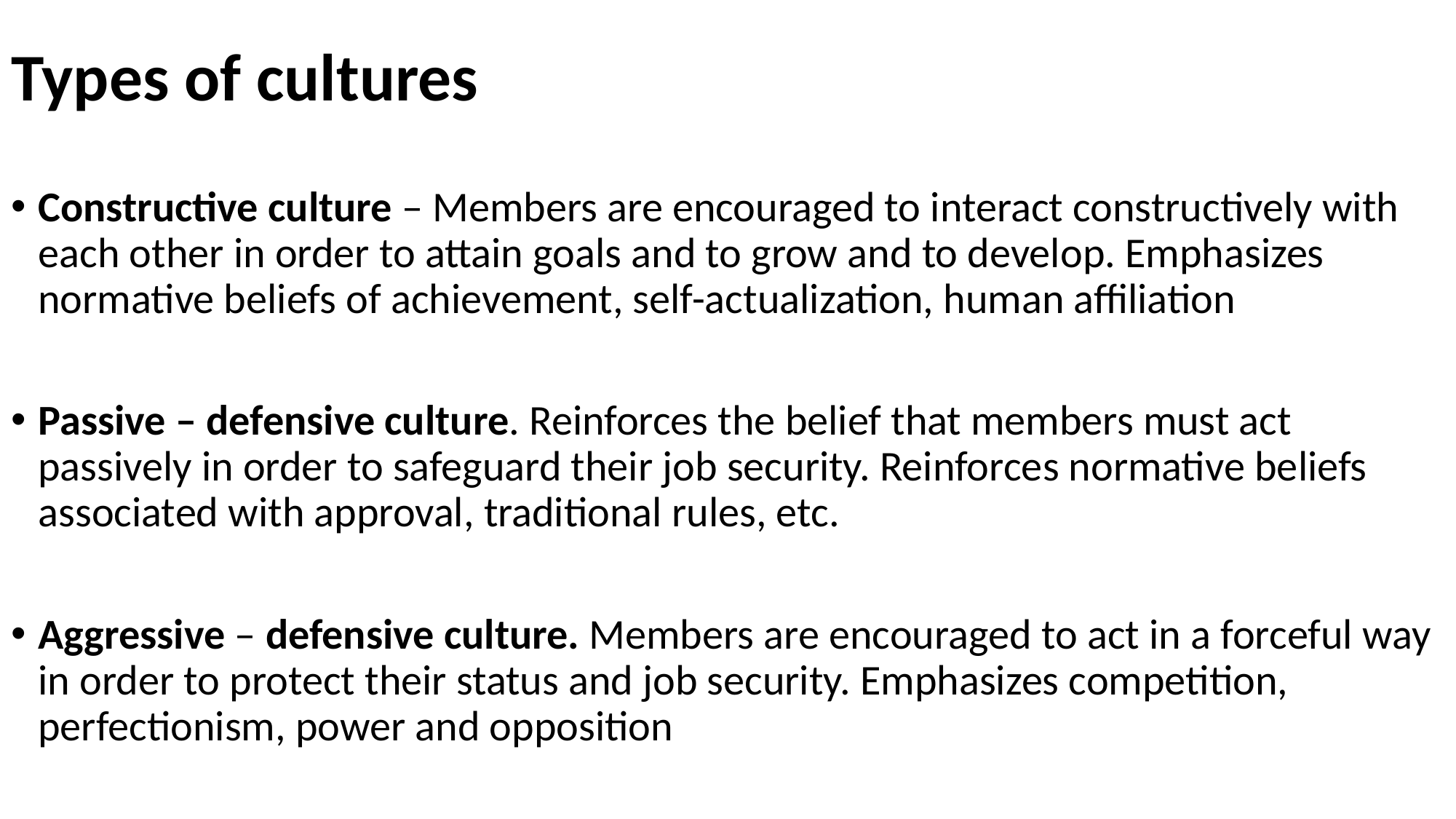

# Types of cultures
Constructive culture – Members are encouraged to interact constructively with each other in order to attain goals and to grow and to develop. Emphasizes normative beliefs of achievement, self-actualization, human affiliation

Passive – defensive culture. Reinforces the belief that members must act passively in order to safeguard their job security. Reinforces normative beliefs  associated with approval, traditional rules, etc.

Aggressive – defensive culture. Members are encouraged to act in a forceful way in order to protect their status and job security. Emphasizes competition, perfectionism, power and opposition